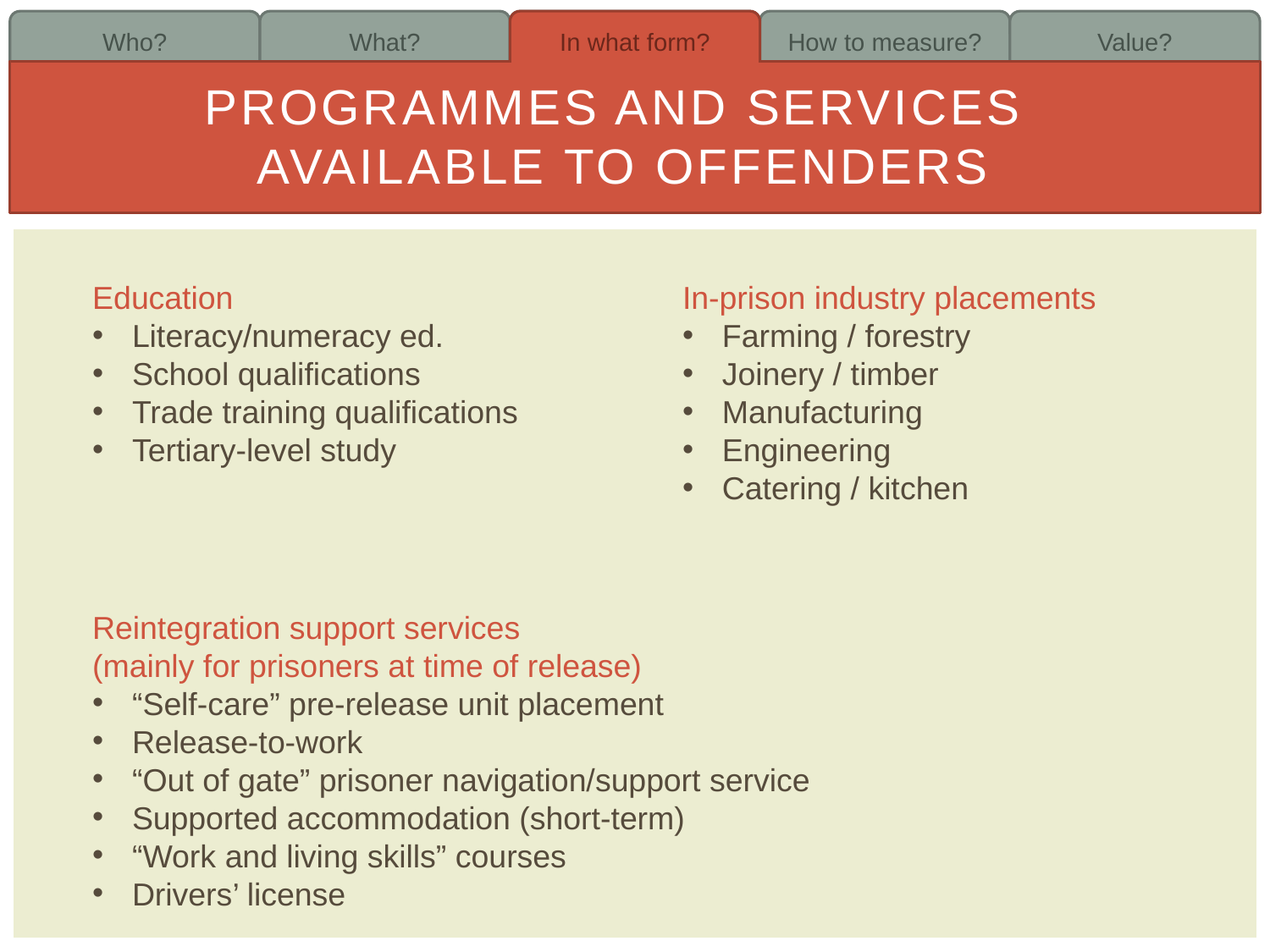

Programmes and services
available to offenders
Education
Literacy/numeracy ed.
School qualifications
Trade training qualifications
Tertiary-level study
In-prison industry placements
Farming / forestry
Joinery / timber
Manufacturing
Engineering
Catering / kitchen

Reintegration support services
(mainly for prisoners at time of release)
“Self-care” pre-release unit placement
Release-to-work
“Out of gate” prisoner navigation/support service
Supported accommodation (short-term)
“Work and living skills” courses
Drivers’ license